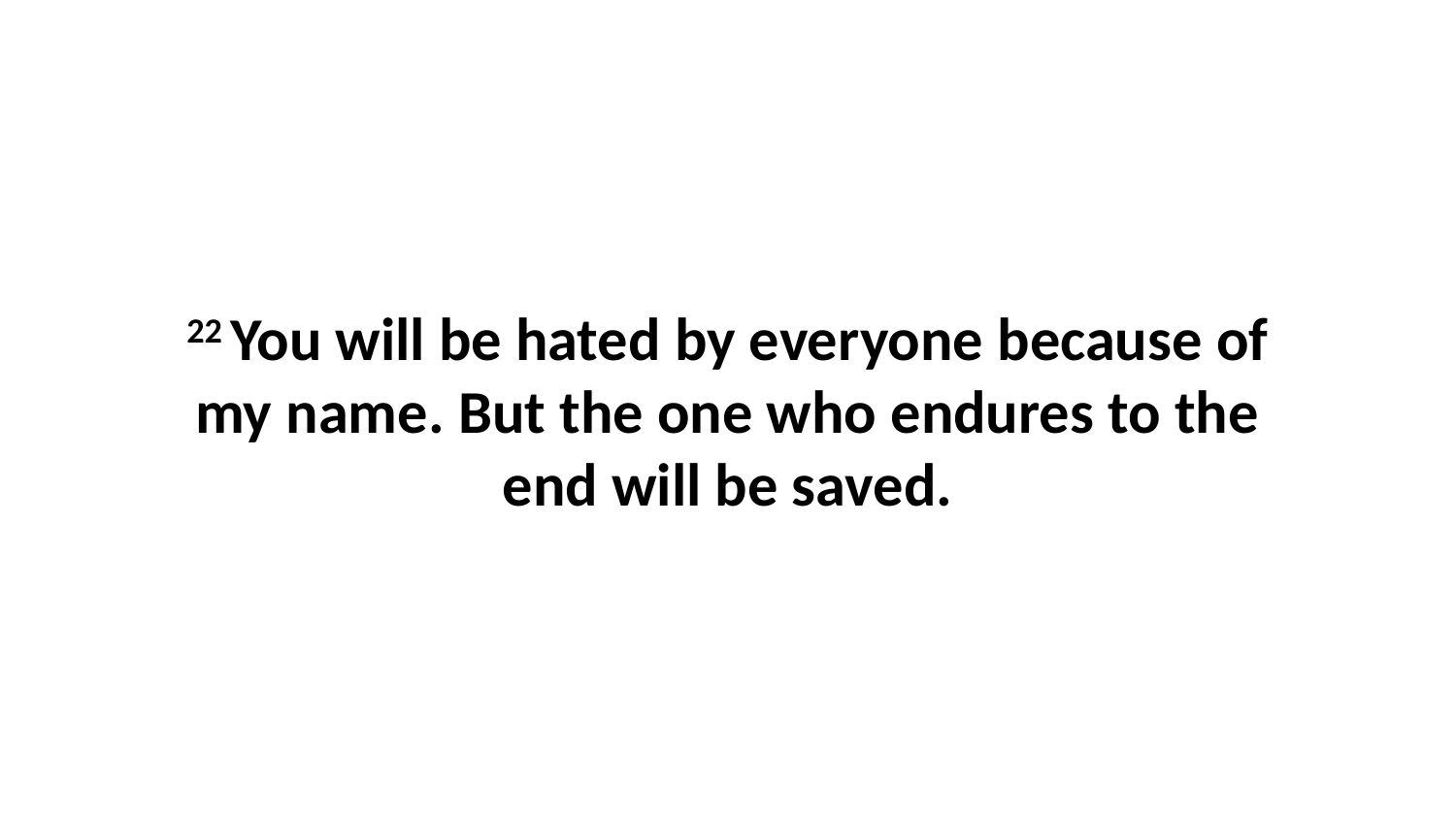

22 You will be hated by everyone because of my name. But the one who endures to the end will be saved.